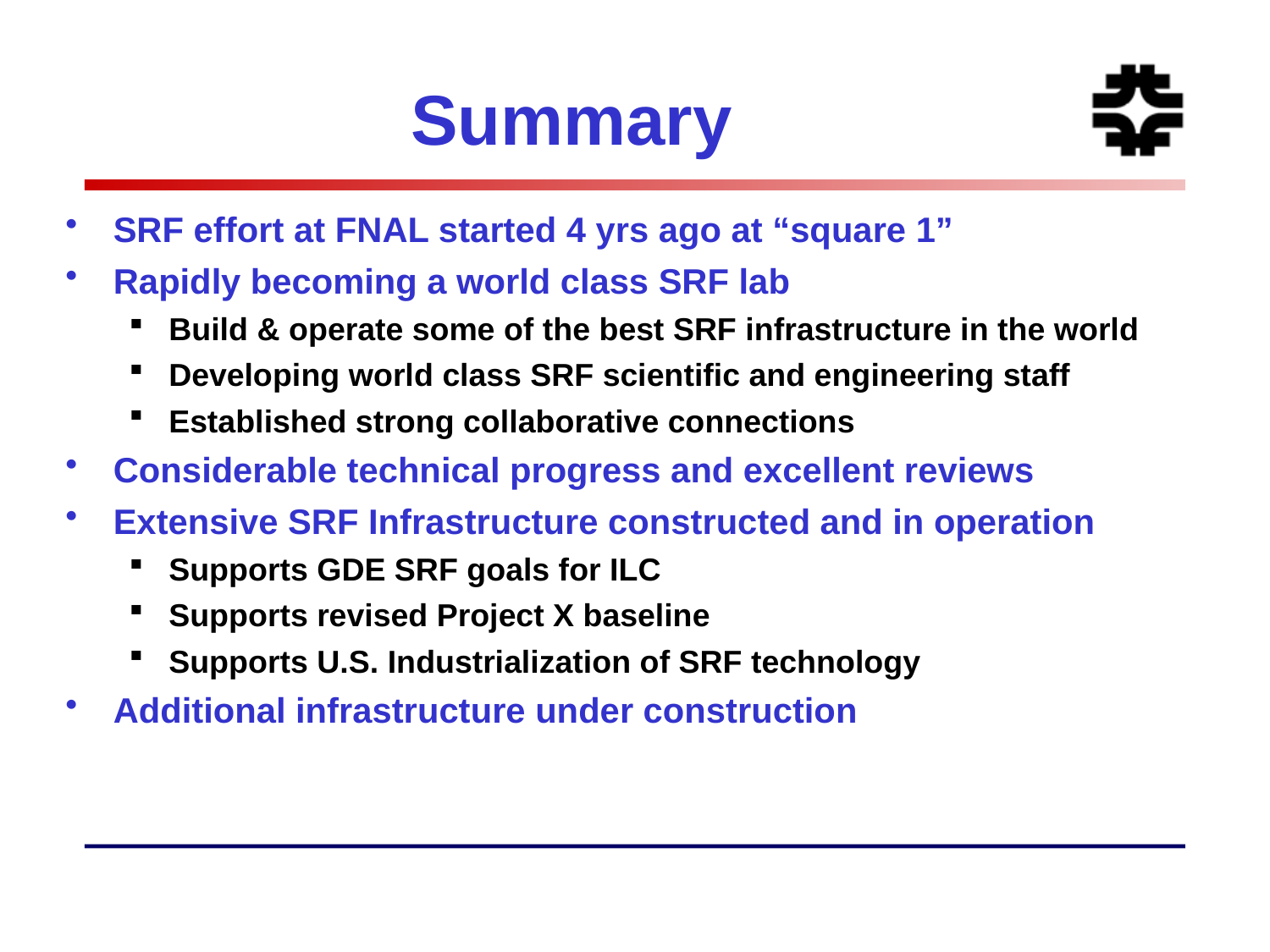

# Summary
SRF effort at FNAL started 4 yrs ago at “square 1”
Rapidly becoming a world class SRF lab
Build & operate some of the best SRF infrastructure in the world
Developing world class SRF scientific and engineering staff
Established strong collaborative connections
Considerable technical progress and excellent reviews
Extensive SRF Infrastructure constructed and in operation
Supports GDE SRF goals for ILC
Supports revised Project X baseline
Supports U.S. Industrialization of SRF technology
Additional infrastructure under construction